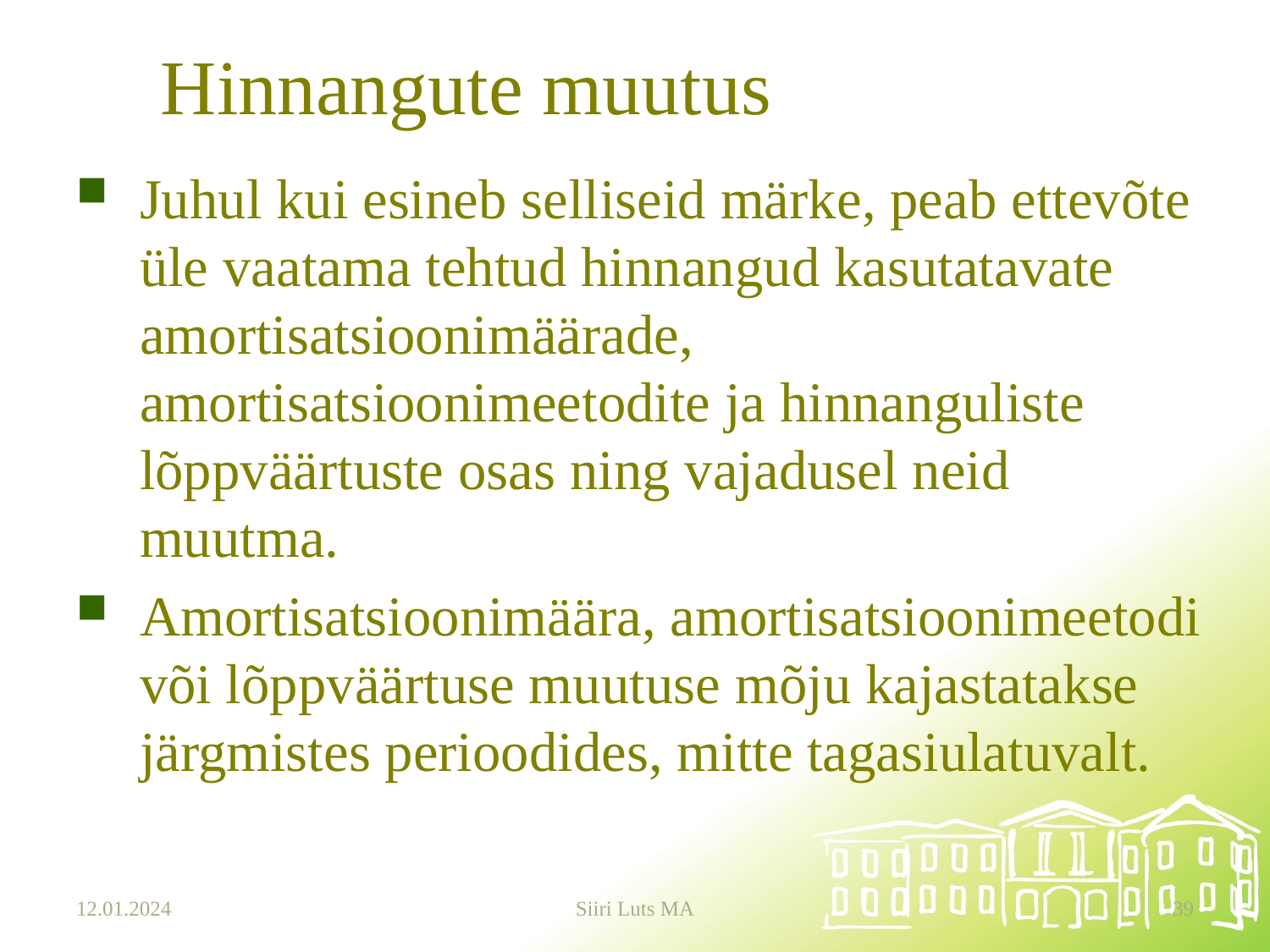

# Hinnangute muutus
Juhul kui esineb selliseid märke, peab ettevõte üle vaatama tehtud hinnangud kasutatavate amortisatsioonimäärade, amortisatsioonimeetodite ja hinnanguliste lõppväärtuste osas ning vajadusel neid muutma.
Amortisatsioonimäära, amortisatsioonimeetodi või lõppväärtuse muutuse mõju kajastatakse järgmistes perioodides, mitte tagasiulatuvalt.
12.01.2024
Siiri Luts MA
39